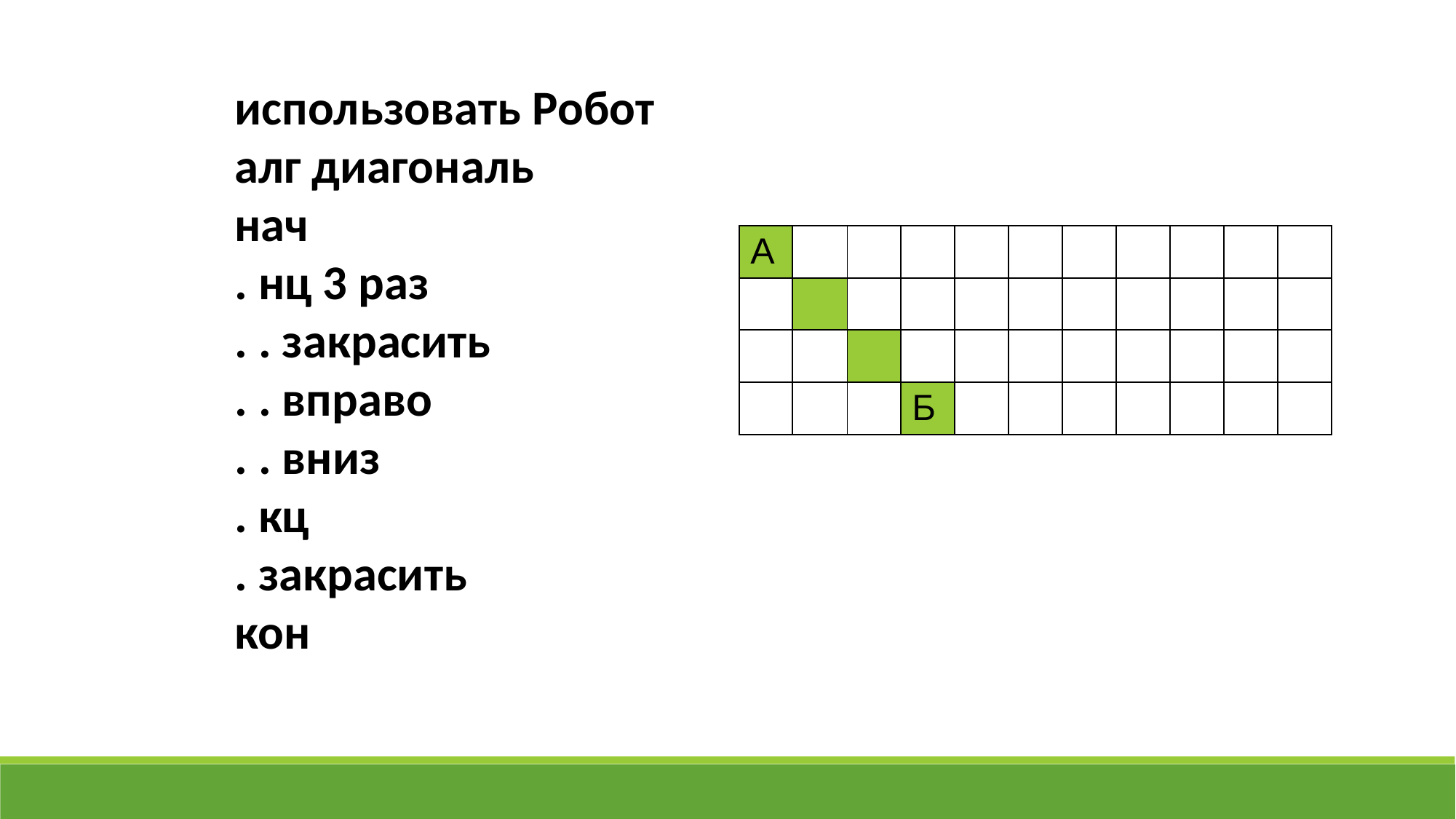

использовать Робот
алг диагональ
нач
. нц 3 раз
. . закрасить
. . вправо
. . вниз
. кц
. закрасить
кон

| А |  |  |  |  |  |  |  |  |  |  |
| --- | --- | --- | --- | --- | --- | --- | --- | --- | --- | --- |
|  |  |  |  |  |  |  |  |  |  |  |
|  |  |  |  |  |  |  |  |  |  |  |
|  |  |  | Б |  |  |  |  |  |  |  |